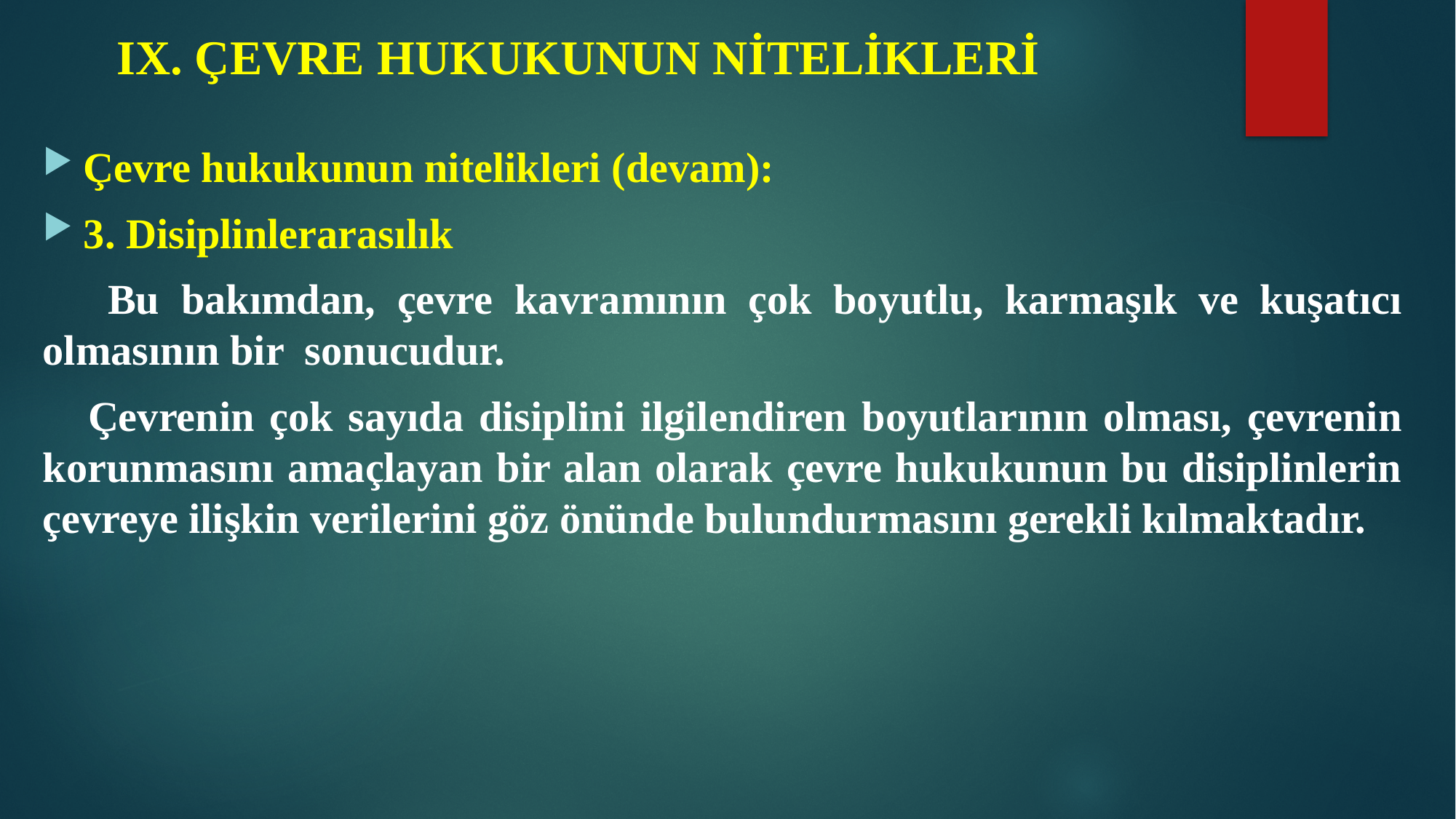

# IX. ÇEVRE HUKUKUNUN NİTELİKLERİ
Çevre hukukunun nitelikleri (devam):
3. Disiplinlerarasılık
   Bu bakımdan, çevre kavramının çok boyutlu, karmaşık ve kuşatıcı olmasının bir  sonucudur.
   Çevrenin çok sayıda disiplini ilgilendiren boyutlarının olması, çevrenin korunmasını amaçlayan bir alan olarak çevre hukukunun bu disiplinlerin çevreye ilişkin verilerini göz önünde bulundurmasını gerekli kılmaktadır.